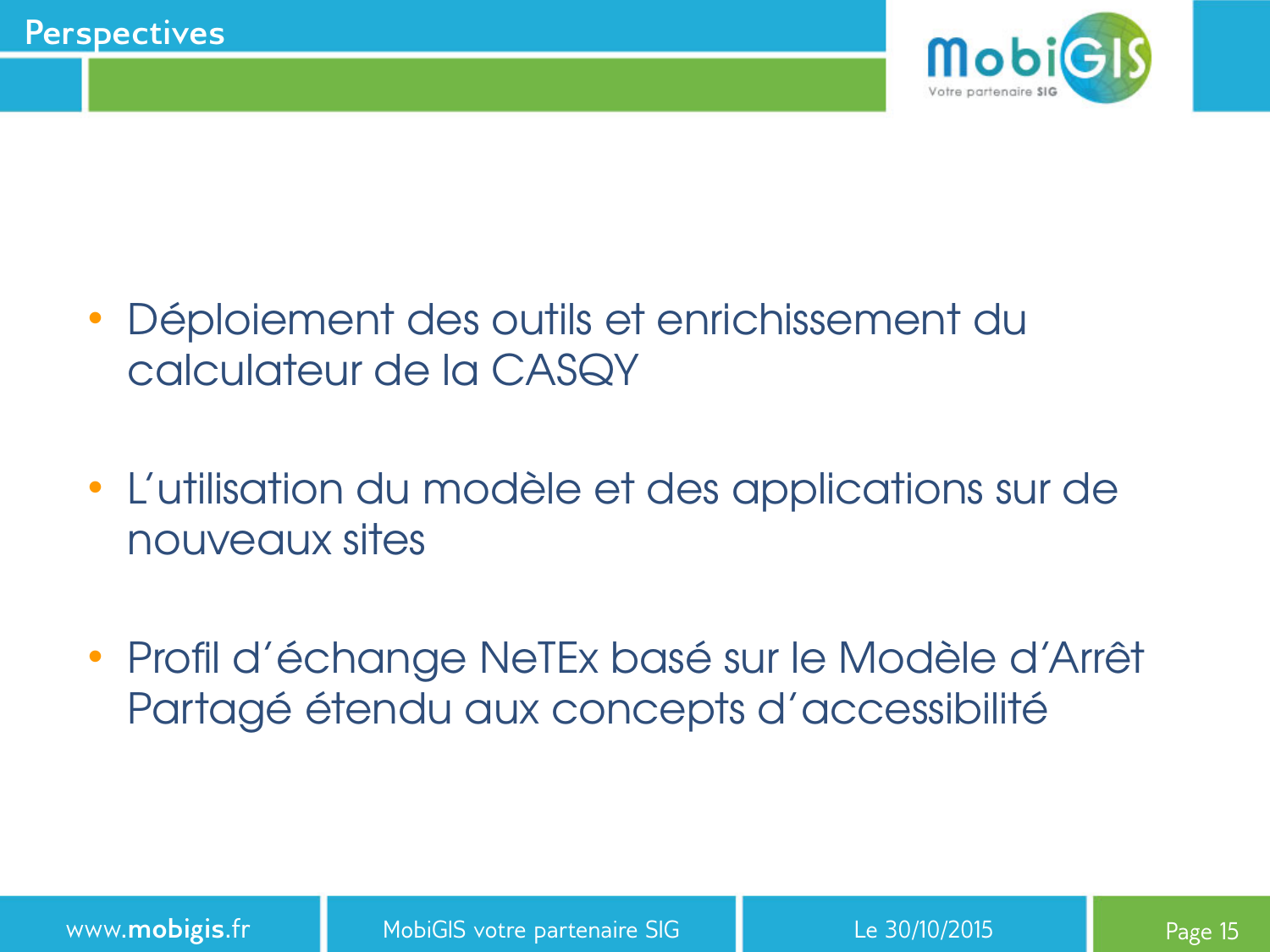

# Perspectives
Déploiement des outils et enrichissement du calculateur de la CASQY

L’utilisation du modèle et des applications sur de nouveaux sites

Profil d’échange NeTEx basé sur le Modèle d’Arrêt Partagé étendu aux concepts d’accessibilité